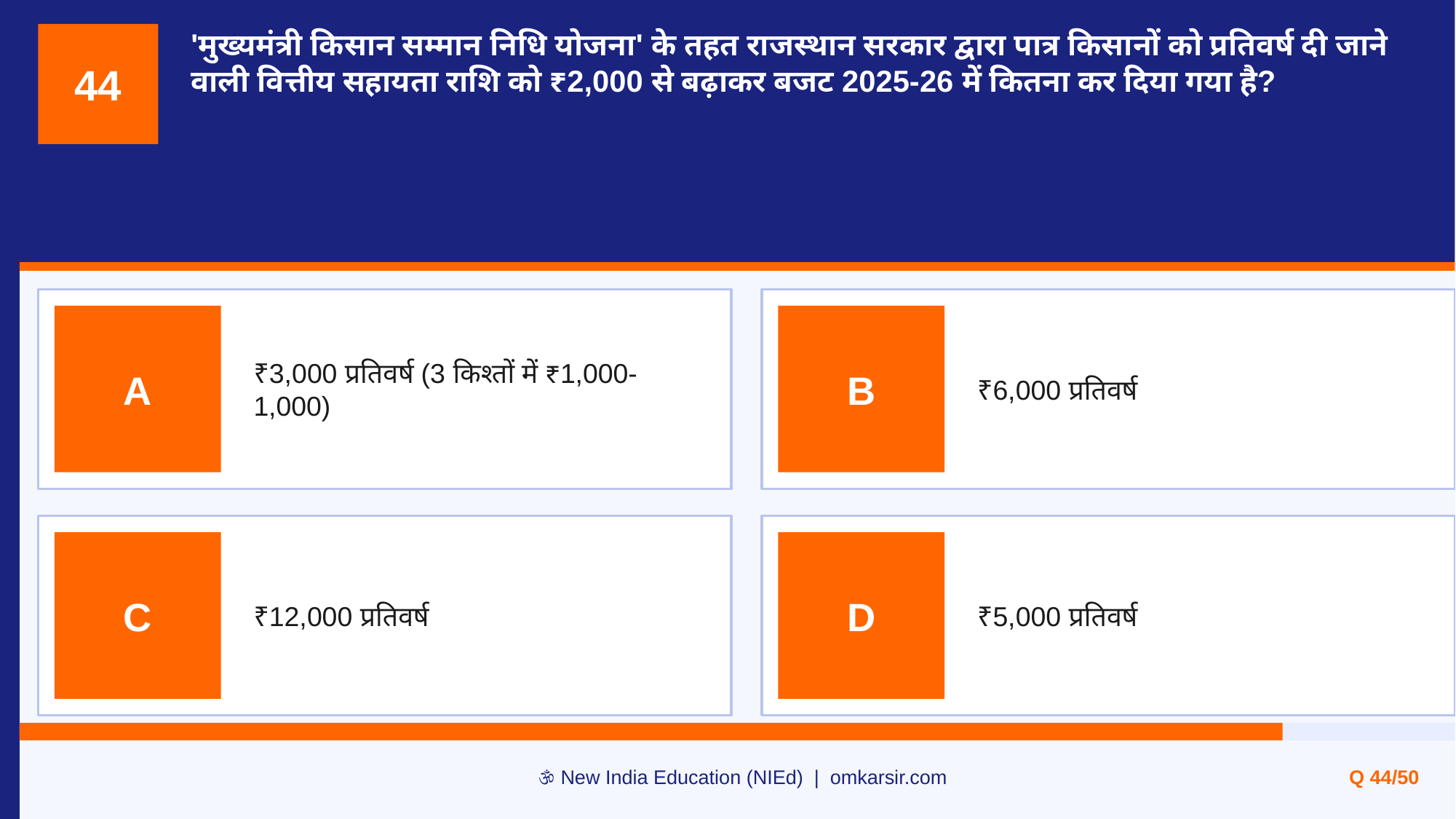

'मुख्यमंत्री किसान सम्मान निधि योजना' के तहत राजस्थान सरकार द्वारा पात्र किसानों को प्रतिवर्ष दी जाने वाली वित्तीय सहायता राशि को ₹2,000 से बढ़ाकर बजट 2025-26 में कितना कर दिया गया है?
44

₹3,000 प्रतिवर्ष (3 किश्तों में ₹1,000-1,000)
₹6,000 प्रतिवर्ष
A
B

₹12,000 प्रतिवर्ष
₹5,000 प्रतिवर्ष
C
D

🕉️ New India Education (NIEd)  |  omkarsir.com
Q 44/50